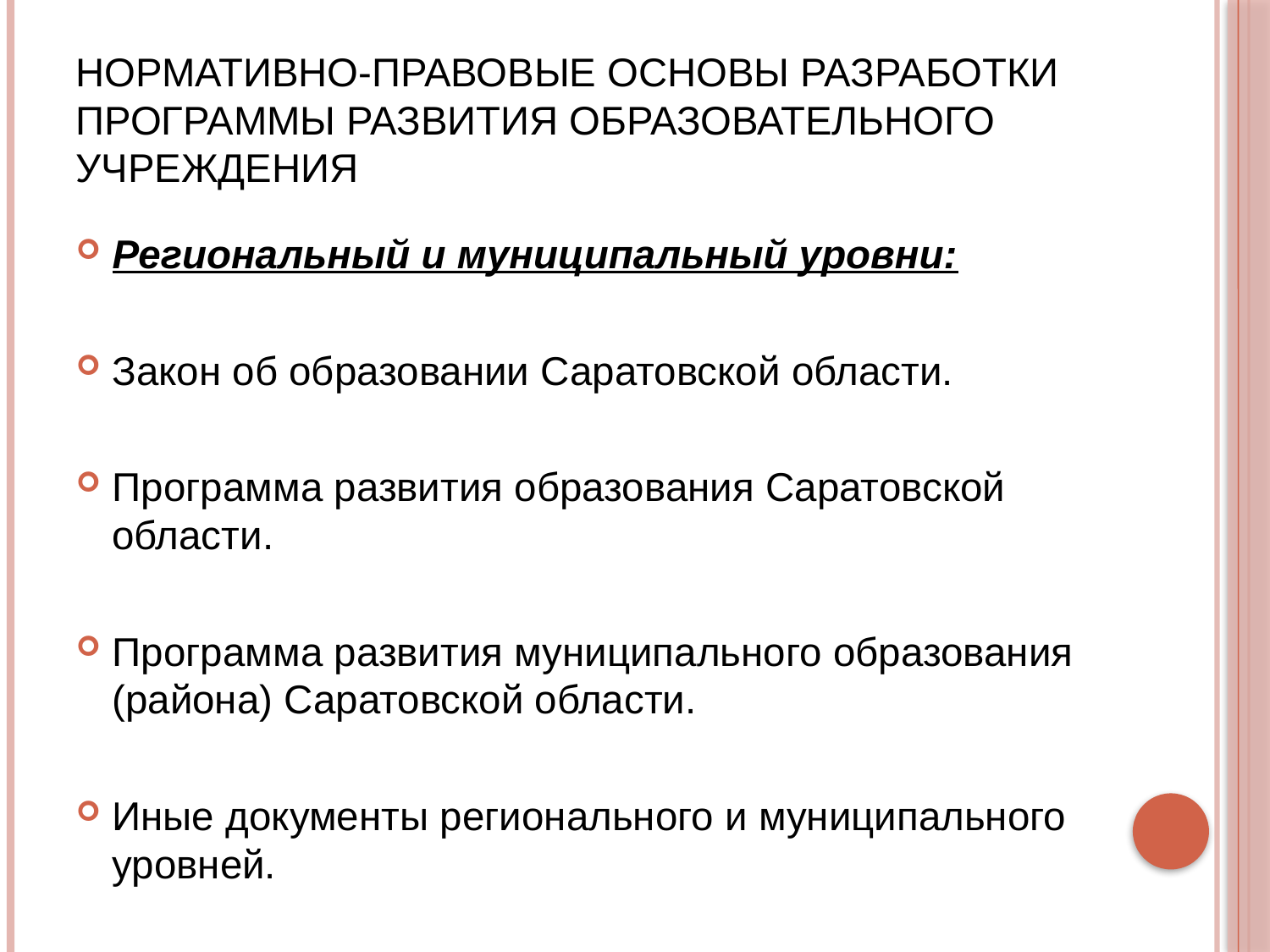

# Нормативно-правовые основы разработки программы развития образовательного учреждения
Региональный и муниципальный уровни:

Закон об образовании Саратовской области.

Программа развития образования Саратовской области.

Программа развития муниципального образования (района) Саратовской области.

Иные документы регионального и муниципального уровней.